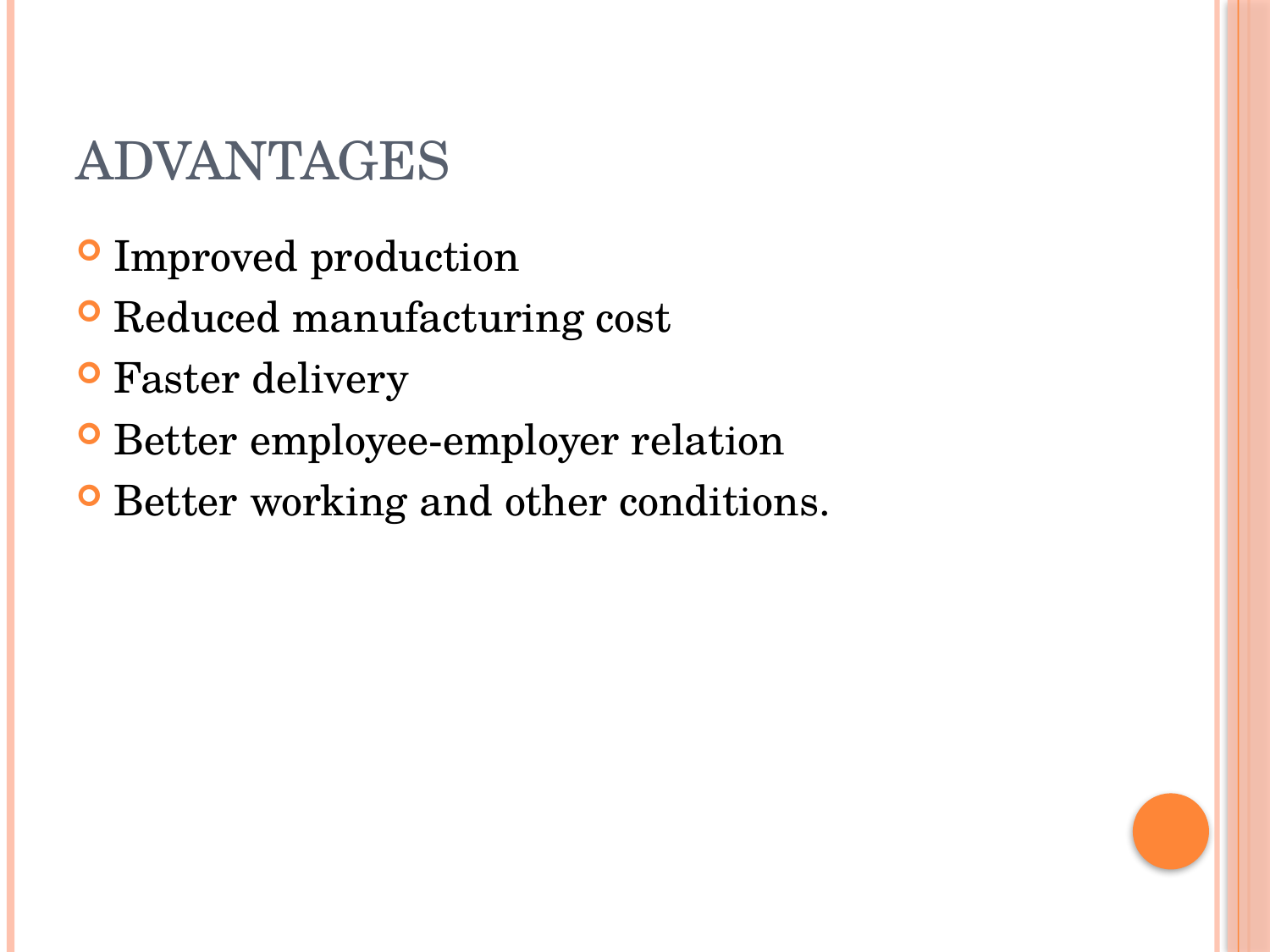

# advantages
Improved production
Reduced manufacturing cost
Faster delivery
Better employee-employer relation
Better working and other conditions.